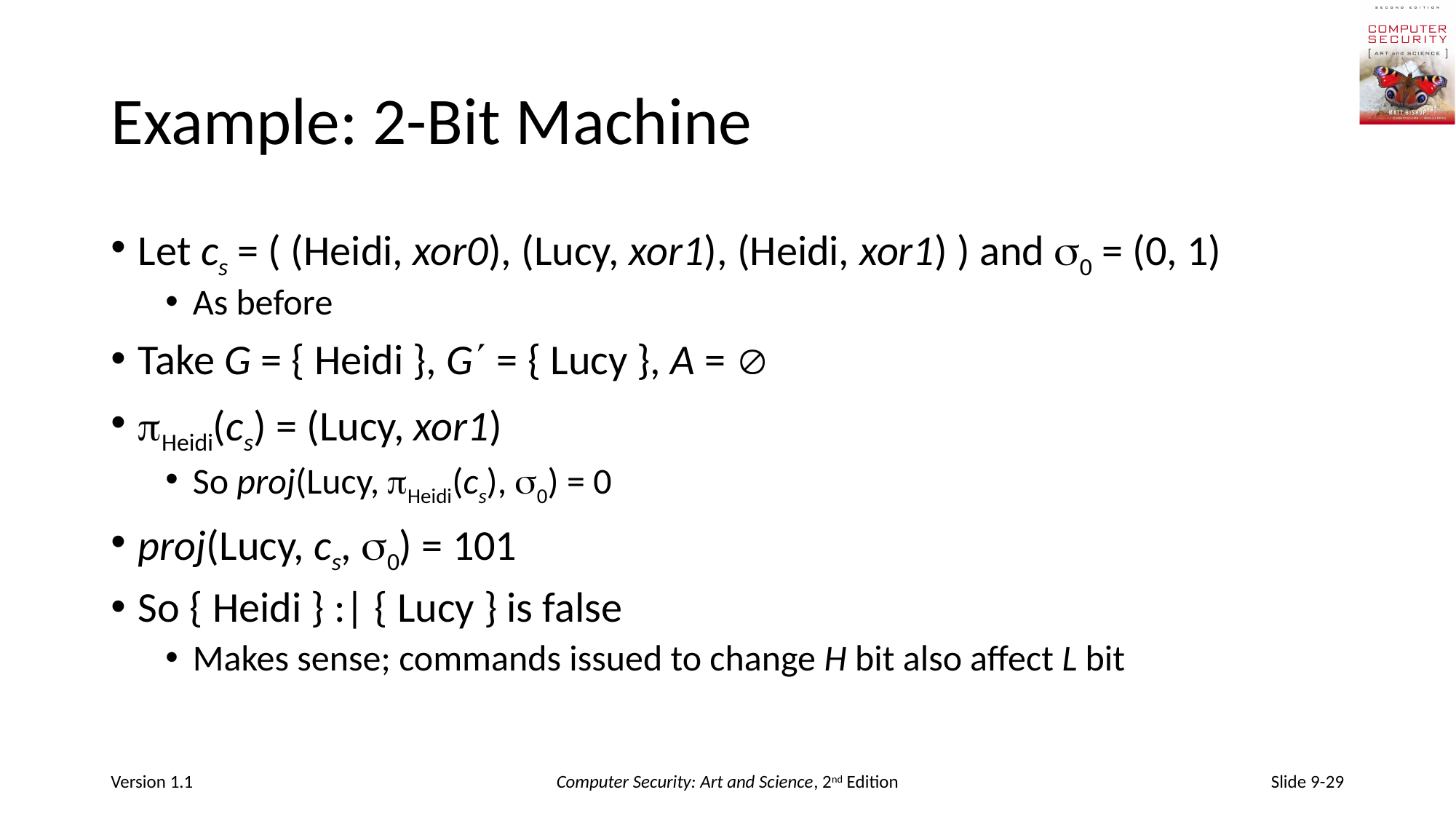

# Example: 2-Bit Machine
Let cs = ( (Heidi, xor0), (Lucy, xor1), (Heidi, xor1) ) and σ0 = (0, 1)
As before
Take G = { Heidi }, G′ = { Lucy }, A = ∅
πHeidi(cs) = (Lucy, xor1)
So proj(Lucy, πHeidi(cs), σ0) = 0
proj(Lucy, cs, σ0) = 101
So { Heidi } :| { Lucy } is false
Makes sense; commands issued to change H bit also affect L bit
Version 1.1
Computer Security: Art and Science, 2nd Edition
Slide 9-29